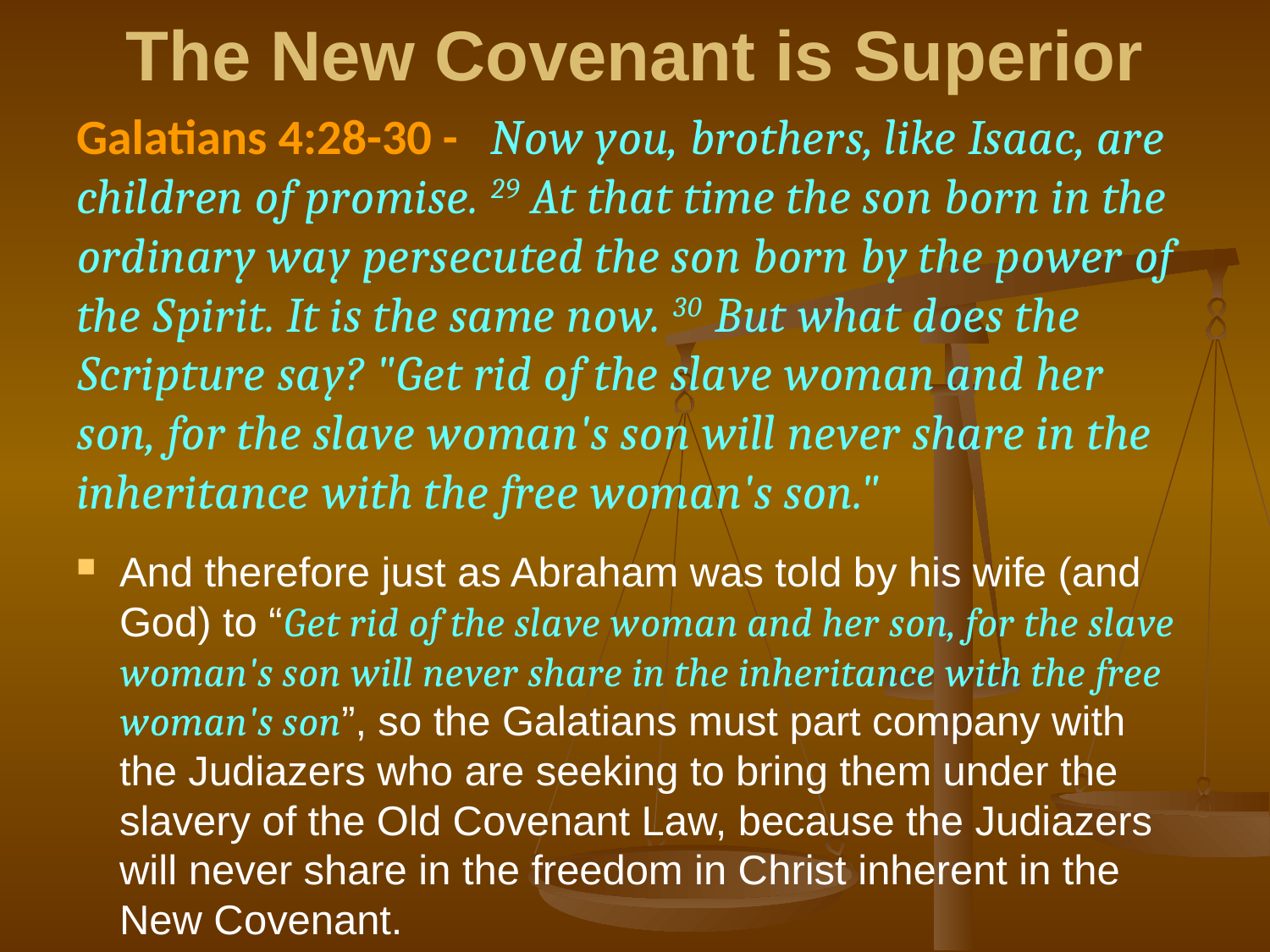

The New Covenant is Superior
# Galatians 4:28-30 -   Now you, brothers, like Isaac, are children of promise. 29 At that time the son born in the ordinary way persecuted the son born by the power of the Spirit. It is the same now. 30 But what does the Scripture say? "Get rid of the slave woman and her son, for the slave woman's son will never share in the inheritance with the free woman's son."
And therefore just as Abraham was told by his wife (and God) to “Get rid of the slave woman and her son, for the slave woman's son will never share in the inheritance with the free woman's son”, so the Galatians must part company with the Judiazers who are seeking to bring them under the slavery of the Old Covenant Law, because the Judiazers will never share in the freedom in Christ inherent in the New Covenant.